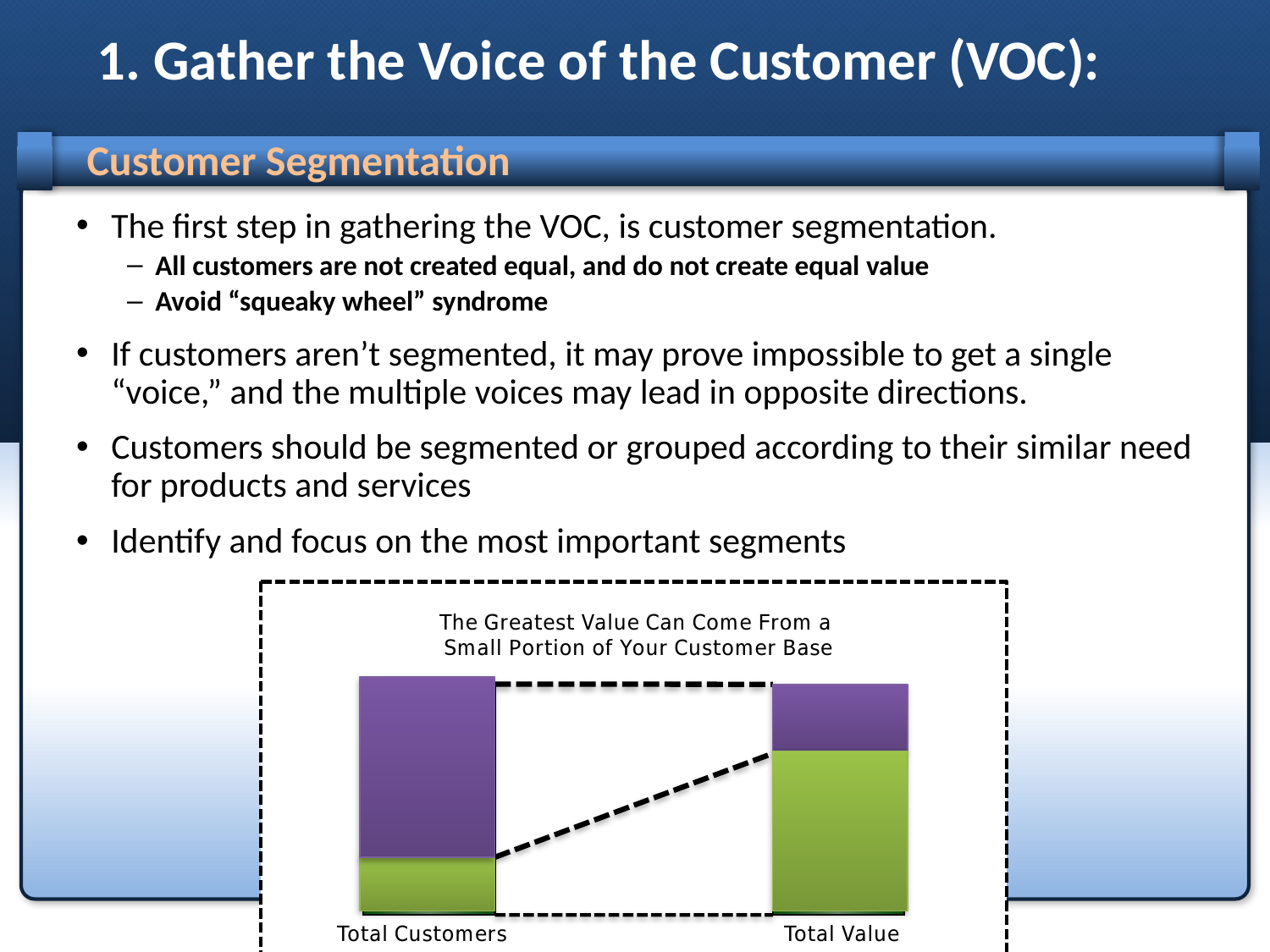

# 1. Gather the Voice of the Customer (VOC):
Customer Segmentation

The first step in gathering the VOC, is customer segmentation.
All customers are not created equal, and do not create equal value
Avoid “squeaky wheel” syndrome
If customers aren’t segmented, it may prove impossible to get a single “voice,” and the multiple voices may lead in opposite directions.
Customers should be segmented or grouped according to their similar need for products and services
Identify and focus on the most important segments

The Greatest Value Can Come From a
Small Portion of Your Customer Base

Total Customers
Total Value